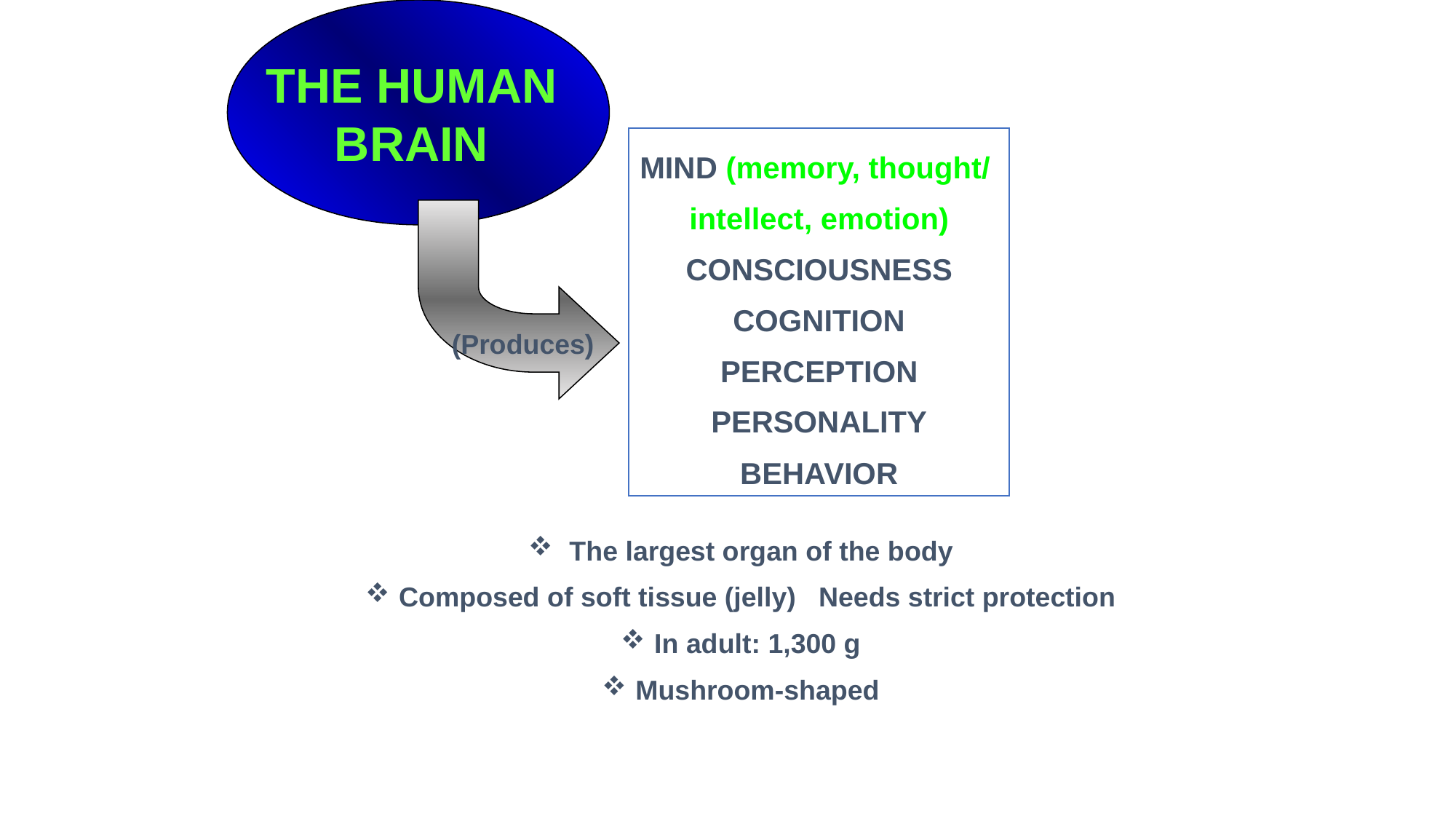

THE HUMAN
BRAIN
MIND (memory, thought/
intellect, emotion)
CONSCIOUSNESS
COGNITION
PERCEPTION
PERSONALITY
BEHAVIOR
(Produces)
  The largest organ of the body
 Composed of soft tissue (jelly)   Needs strict protection
 In adult: 1,300 g
 Mushroom-shaped